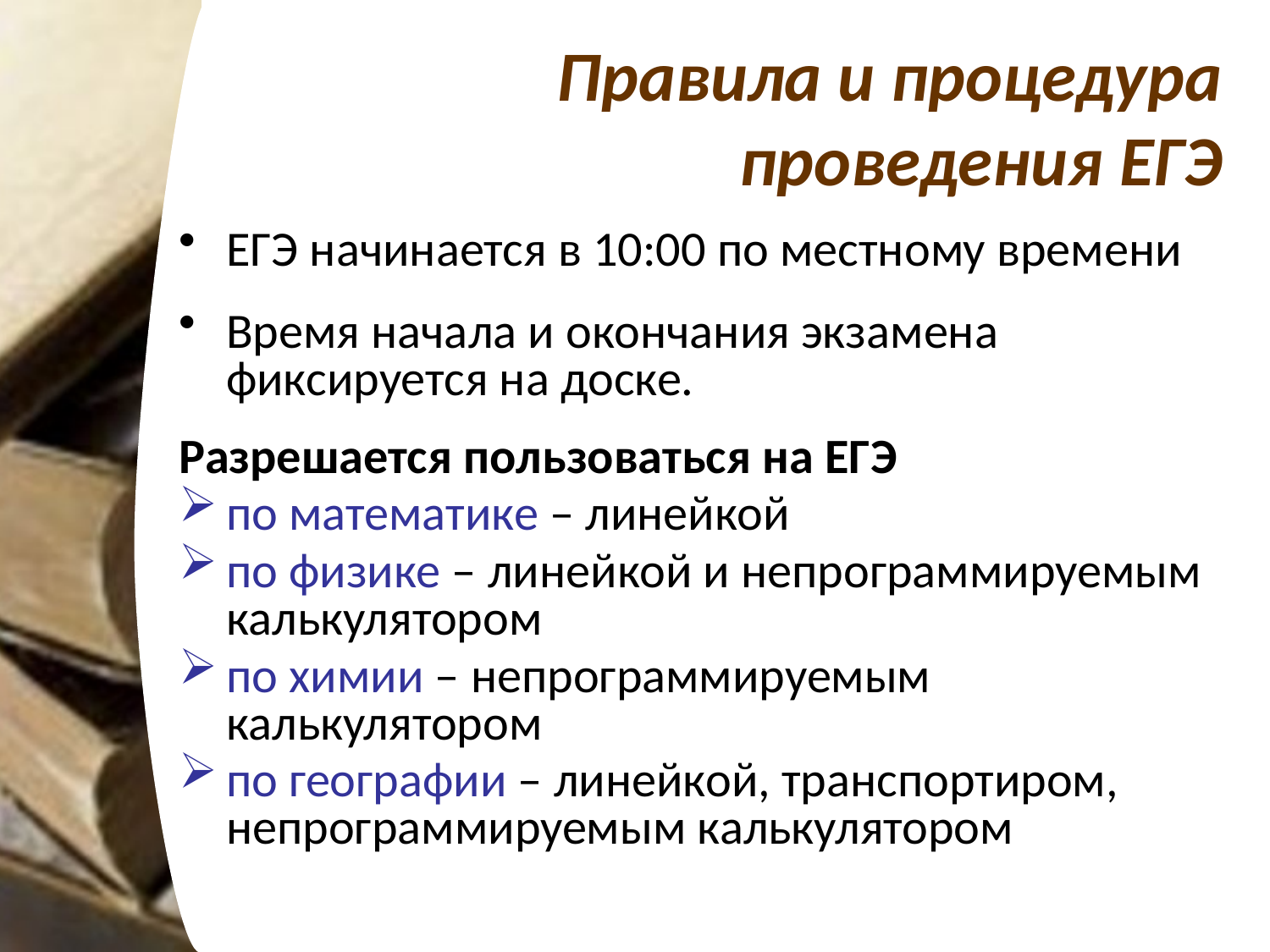

# Правила и процедура проведения ЕГЭ
ЕГЭ начинается в 10:00 по местному времени

Время начала и окончания экзамена фиксируется на доске.

Разрешается пользоваться на ЕГЭ
по математике – линейкой
по физике – линейкой и непрограммируемым калькулятором
по химии – непрограммируемым калькулятором
по географии – линейкой, транспортиром, непрограммируемым калькулятором